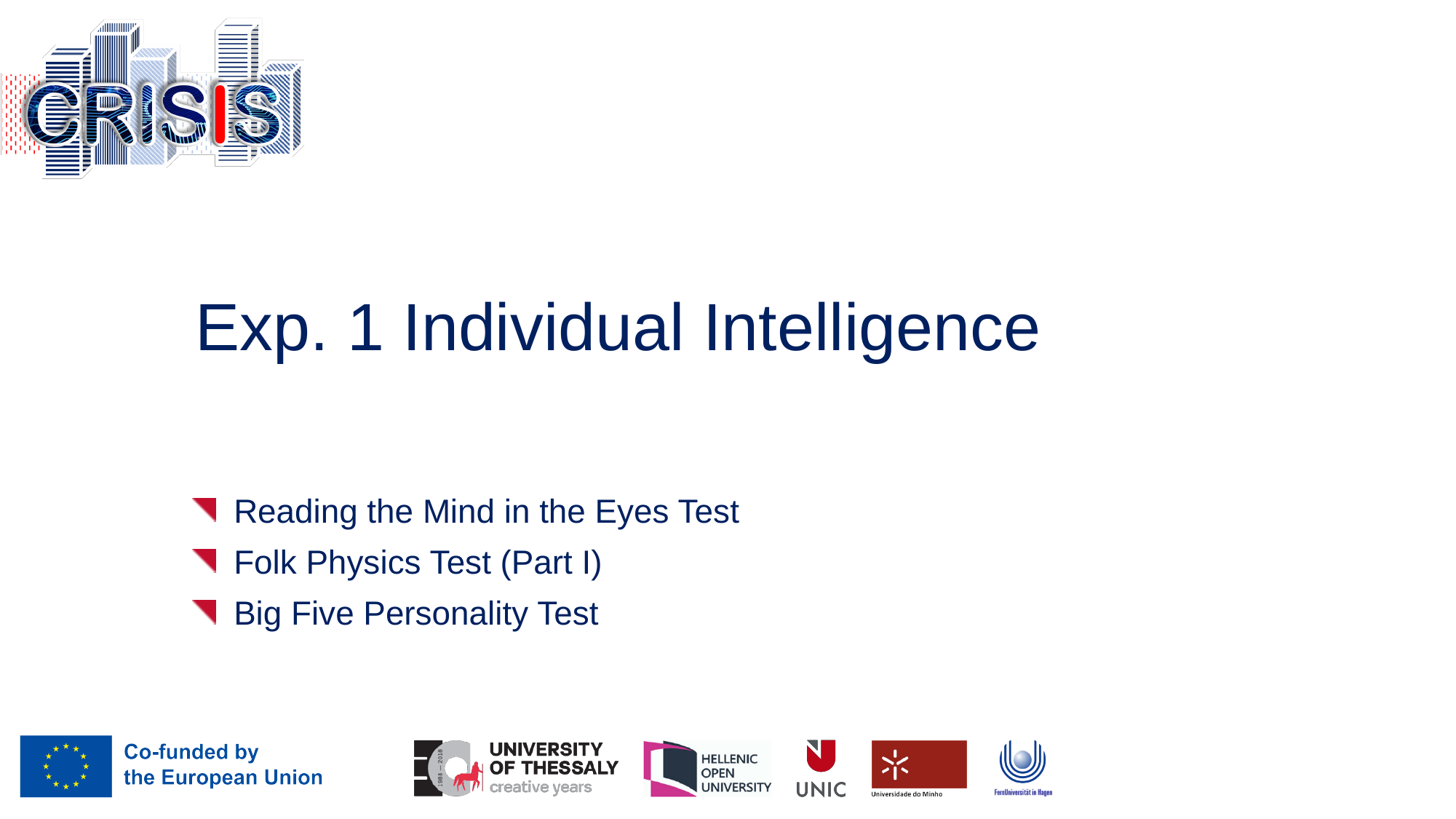

# Exp. 1 Individual Intelligence
Reading the Mind in the Eyes Test
Folk Physics Test (Part I)
Big Five Personality Test